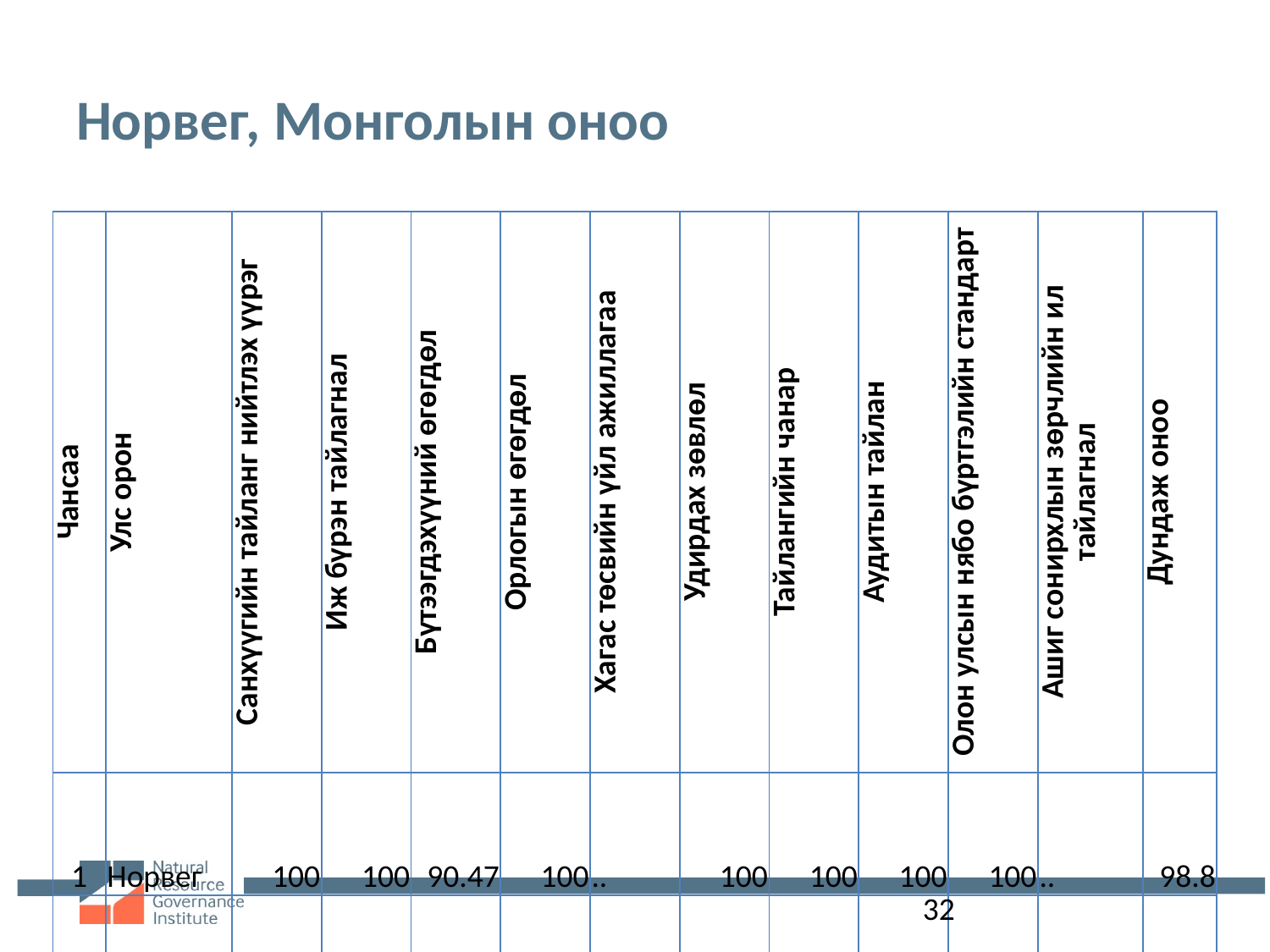

# Норвег, Монголын оноо
| Чансаа | Улс орон | Санхүүгийн тайланг нийтлэх үүрэг | Иж бүрэн тайлагнал | Бүтээгдэхүүний өгөгдөл | Орлогын өгөгдөл | Хагас төсвийн үйл ажиллагаа | Удирдах зөвлөл | Тайлангийн чанар | Аудитын тайлан | Олон улсын нябо бүртгэлийн стандарт | Ашиг сонирхлын зөрчлийн ил тайлагнал | Дундаж оноо |
| --- | --- | --- | --- | --- | --- | --- | --- | --- | --- | --- | --- | --- |
| 1 | Норвег | 100 | 100 | 90.47 | 100 | .. | 100 | 100 | 100 | 100 | .. | 98.8 |
| 38 | Монгол | 100 | 0 | 0 | 0 | 0 | 0 | 0 | 0 | 0 | 100 | 20 |
32